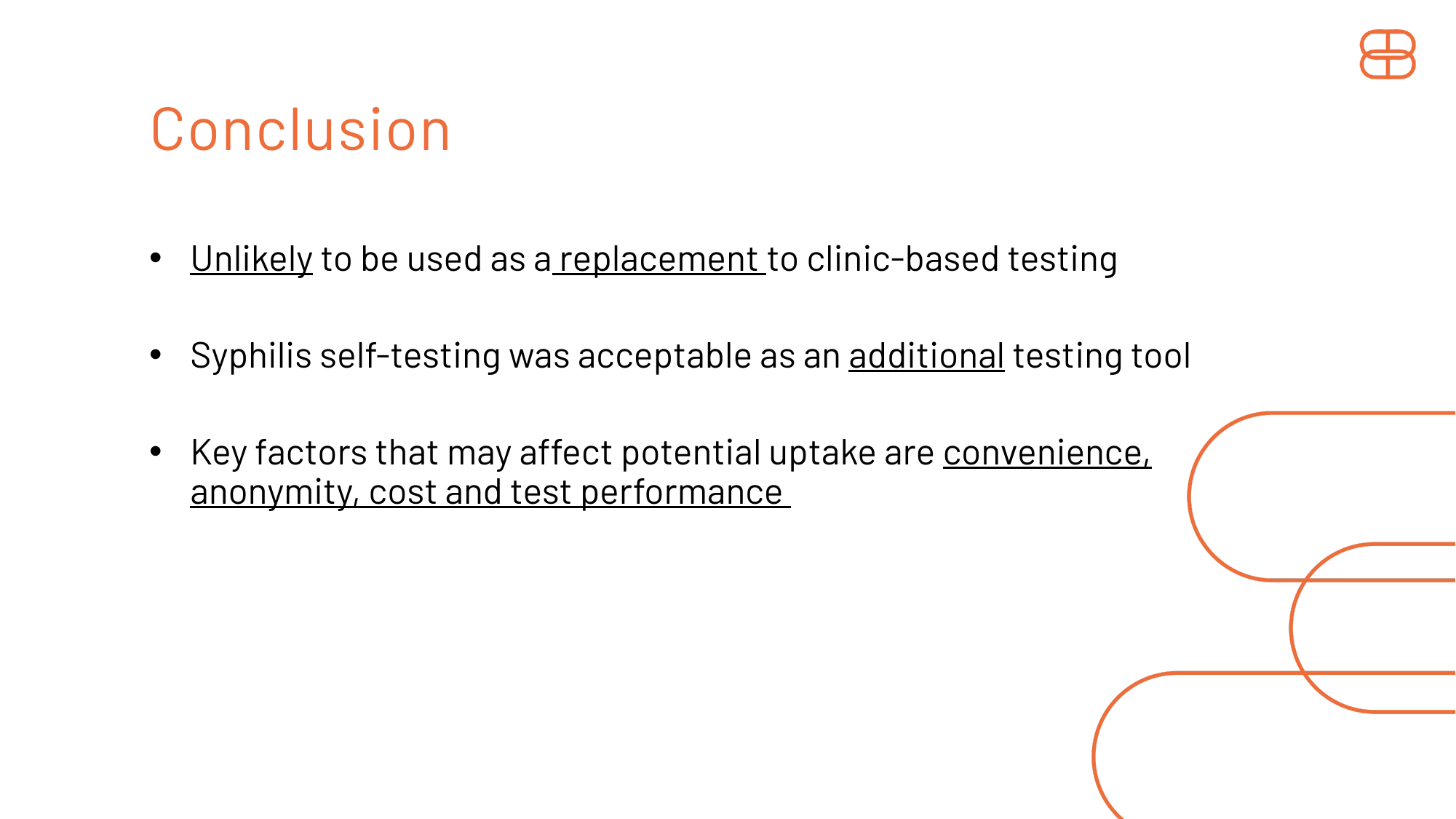

Conclusion
Unlikely to be used as a replacement to clinic-based testing

Syphilis self-testing was acceptable as an additional testing tool

Key factors that may affect potential uptake are convenience, anonymity, cost and test performance